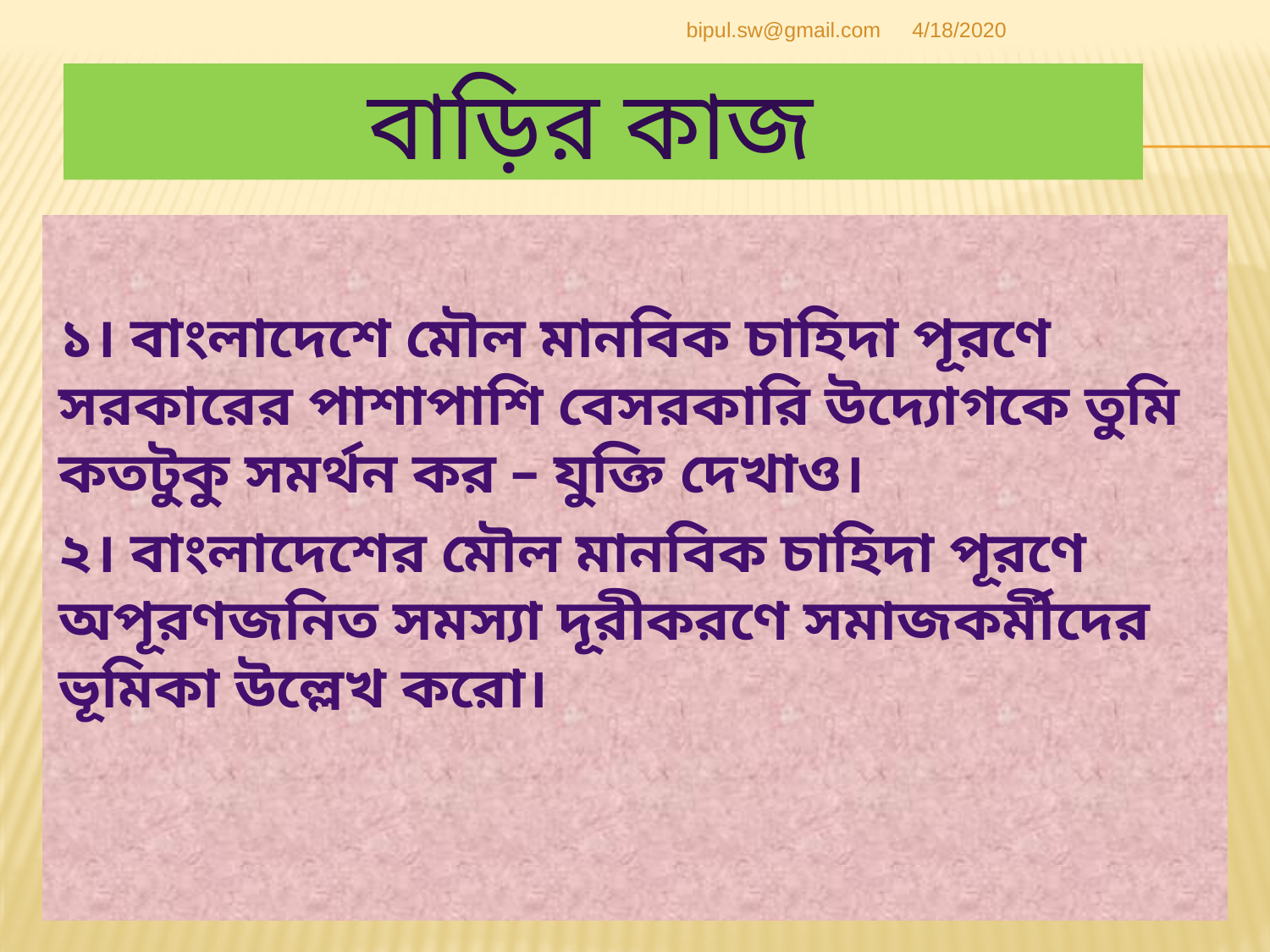

bipul.sw@gmail.com
4/18/2020
# বাড়ির কাজ

১। বাংলাদেশে মৌল মানবিক চাহিদা পূরণে সরকারের পাশাপাশি বেসরকারি উদ্যোগকে তুমি কতটুকু সমর্থন কর – যুক্তি দেখাও।
২। বাংলাদেশের মৌল মানবিক চাহিদা পূরণে অপূরণজনিত সমস্যা দূরীকরণে সমাজকর্মীদের ভূমিকা উল্লেখ করো।